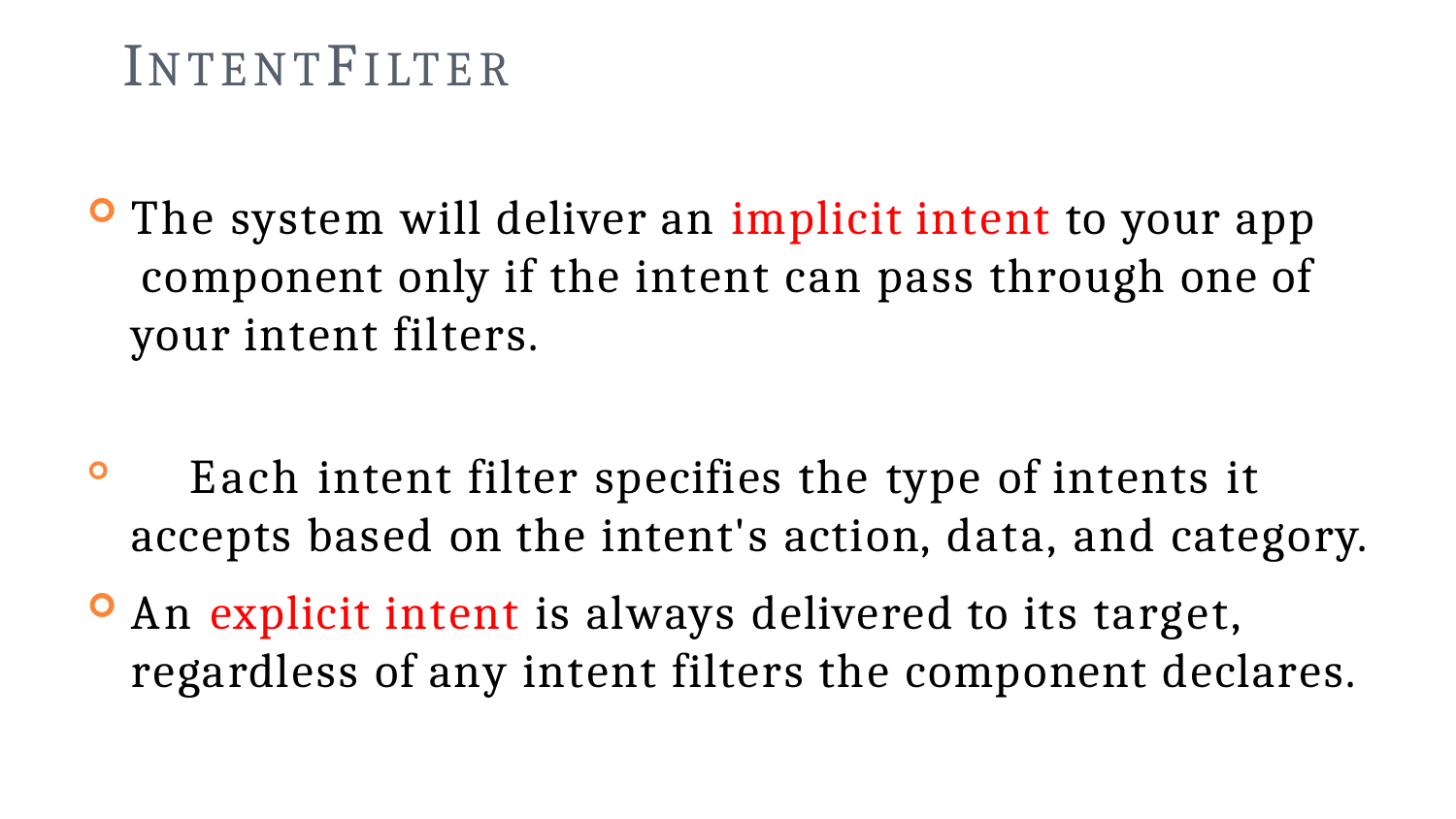

# INTENTFILTER
The system will deliver an implicit intent to your app  component only if the intent can pass through one of  your intent filters.

	Each intent filter specifies the type of intents it  accepts based on the intent's action, data, and category.
An explicit intent is always delivered to its target,  regardless of any intent filters the component declares.